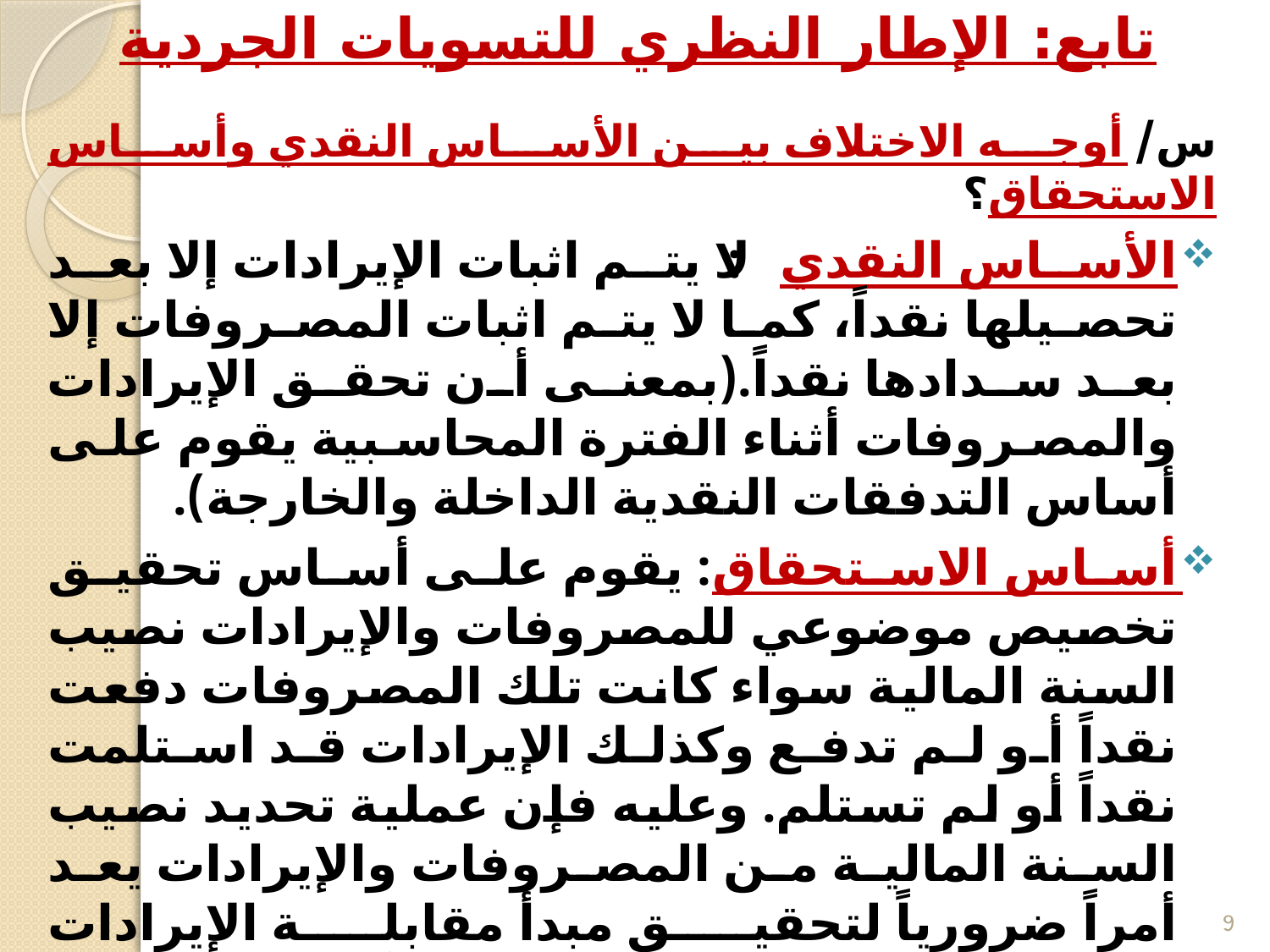

# تابع: الإطار النظري للتسويات الجردية
س/ أوجه الاختلاف بين الأساس النقدي وأساس الاستحقاق؟
الأساس النقدي: لا يتم اثبات الإيرادات إلا بعد تحصيلها نقداً، كما لا يتم اثبات المصروفات إلا بعد سدادها نقداً.(بمعنى أن تحقق الإيرادات والمصروفات أثناء الفترة المحاسبية يقوم على أساس التدفقات النقدية الداخلة والخارجة).
أساس الاستحقاق: يقوم على أساس تحقيق تخصيص موضوعي للمصروفات والإيرادات نصيب السنة المالية سواء كانت تلك المصروفات دفعت نقداً أو لم تدفع وكذلك الإيرادات قد استلمت نقداً أو لم تستلم. وعليه فإن عملية تحديد نصيب السنة المالية من المصروفات والإيرادات يعد أمراً ضرورياً لتحقيق مبدأ مقابلة الإيرادات بالمصروفات بهدف تحديد نتيجة الأعمال.

9